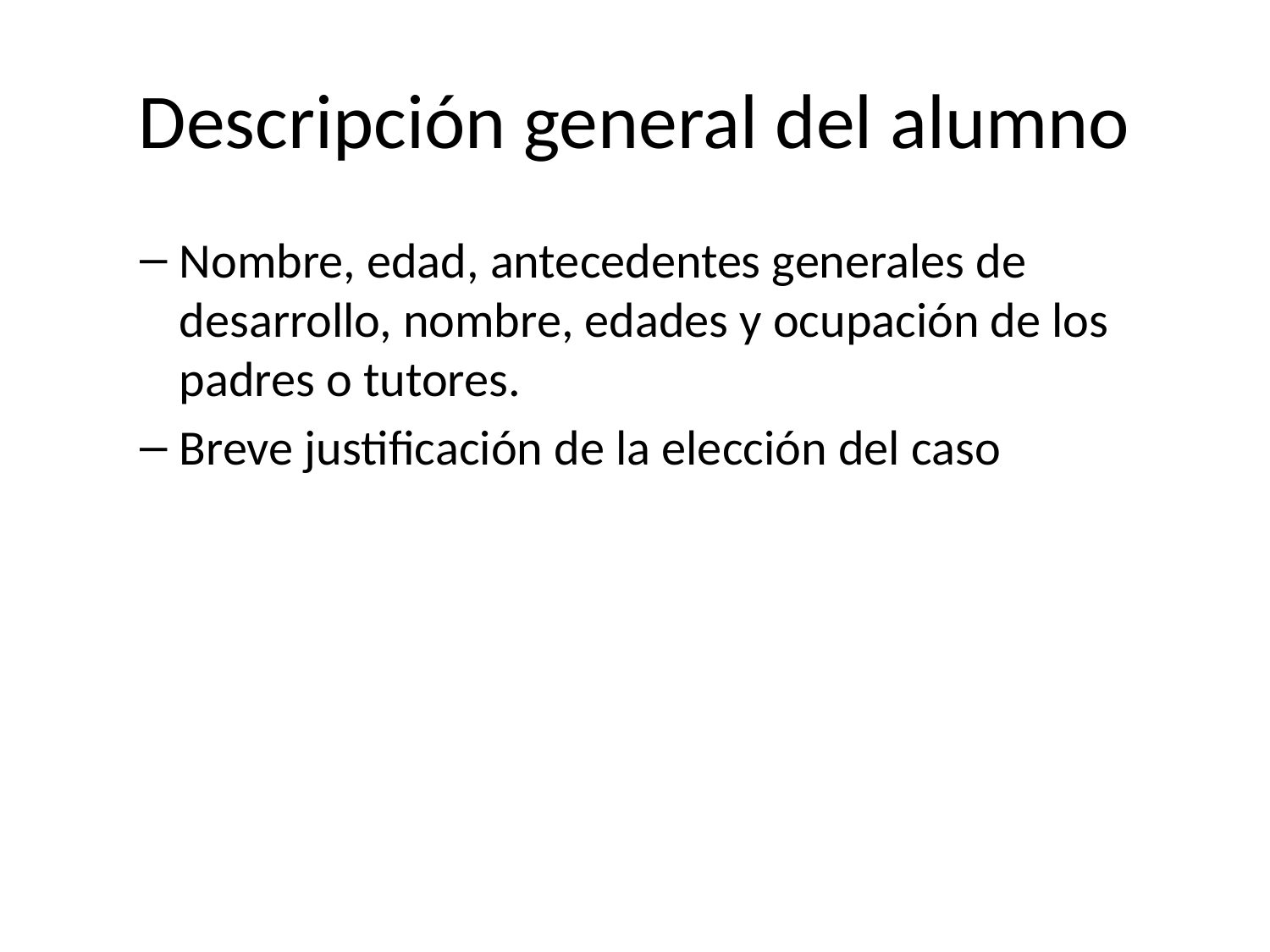

# Descripción general del alumno
Nombre, edad, antecedentes generales de desarrollo, nombre, edades y ocupación de los padres o tutores.
Breve justificación de la elección del caso